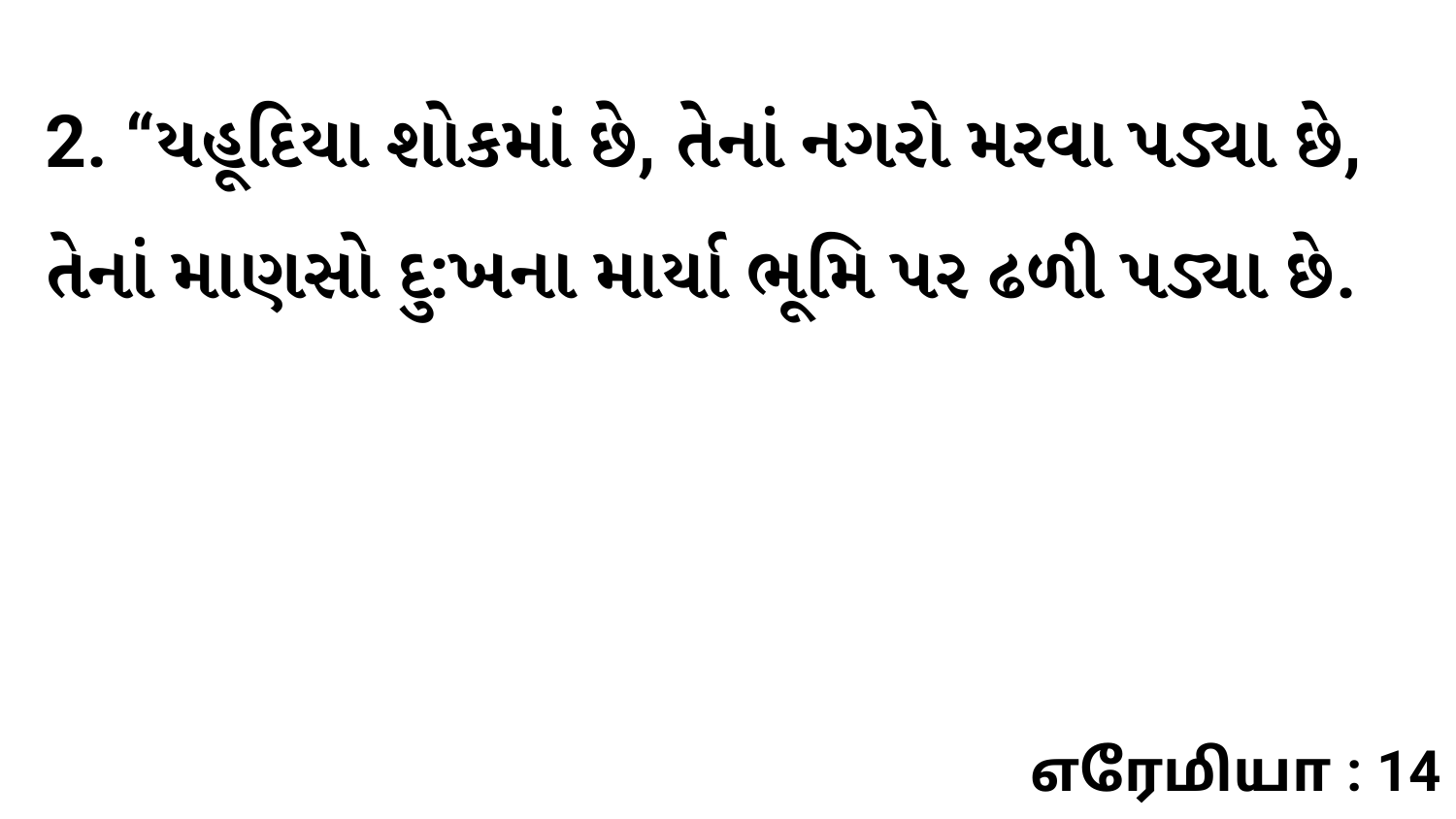

2. “યહૂદિયા શોકમાં છે, તેનાં નગરો મરવા પડ્યા છે, તેનાં માણસો દુ:ખના માર્યા ભૂમિ પર ઢળી પડ્યા છે.
எரேமியா : 14